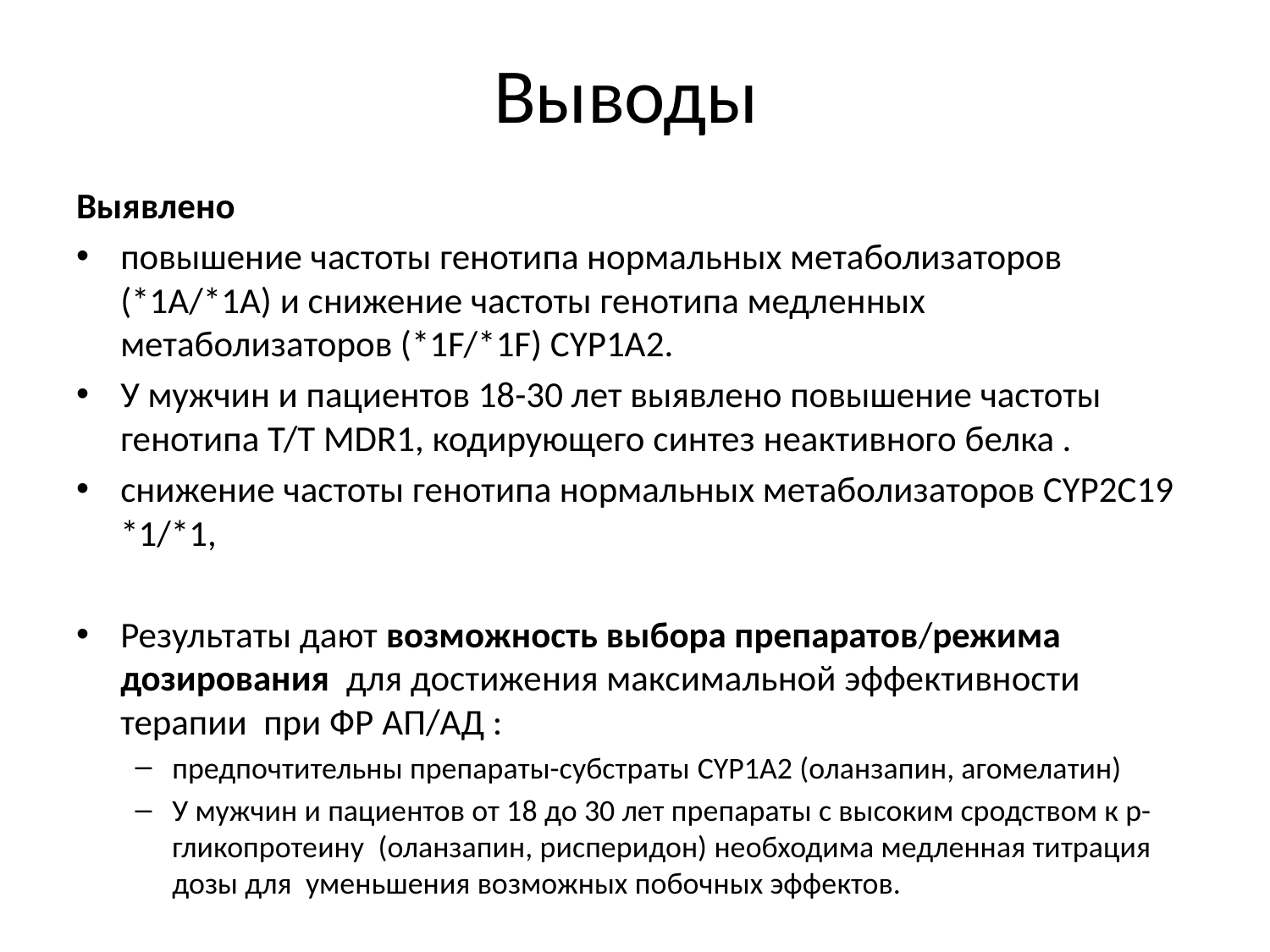

# Выводы
Выявлено
повышение частоты генотипа нормальных метаболизаторов (*1A/*1A) и снижение частоты генотипа медленных метаболизаторов (*1F/*1F) CYP1A2.
У мужчин и пациентов 18-30 лет выявлено повышение частоты генотипа T/T MDR1, кодирующего синтез неактивного белка .
снижение частоты генотипа нормальных метаболизаторов CYP2C19 *1/*1,

Результаты дают возможность выбора препаратов/режима дозирования  для достижения максимальной эффективности терапии  при ФР АП/АД :
предпочтительны препараты-субстраты CYP1A2 (оланзапин, агомелатин)
У мужчин и пациентов от 18 до 30 лет препараты с высоким сродством к р-гликопротеину  (оланзапин, рисперидон) необходима медленная титрация дозы для  уменьшения возможных побочных эффектов.